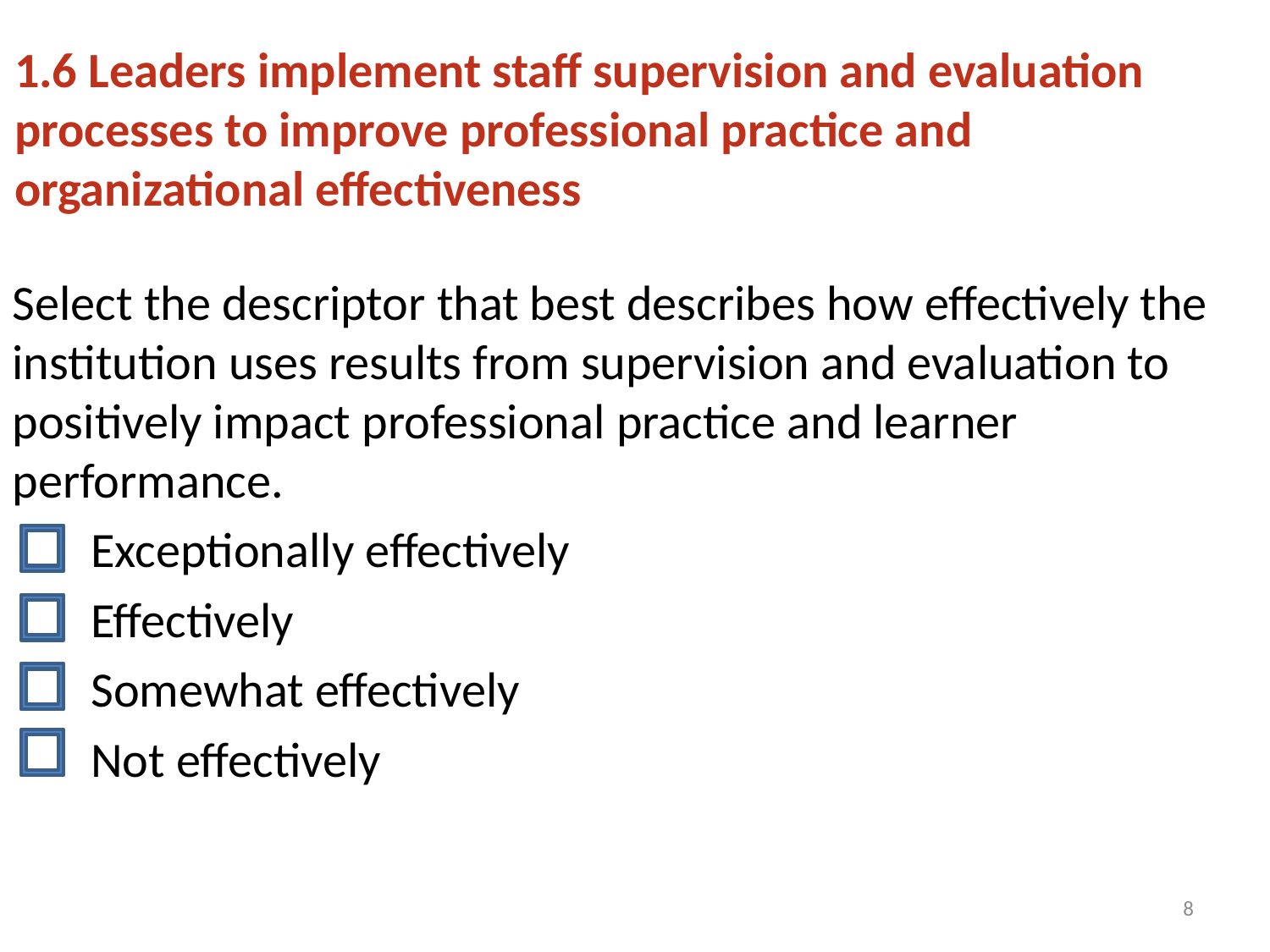

1.6 Leaders implement staff supervision and evaluation processes to improve professional practice and organizational effectiveness
Select the descriptor that best describes how effectively the institution uses results from supervision and evaluation to positively impact professional practice and learner performance.
       Exceptionally effectively
       Effectively
       Somewhat effectively
       Not effectively

8